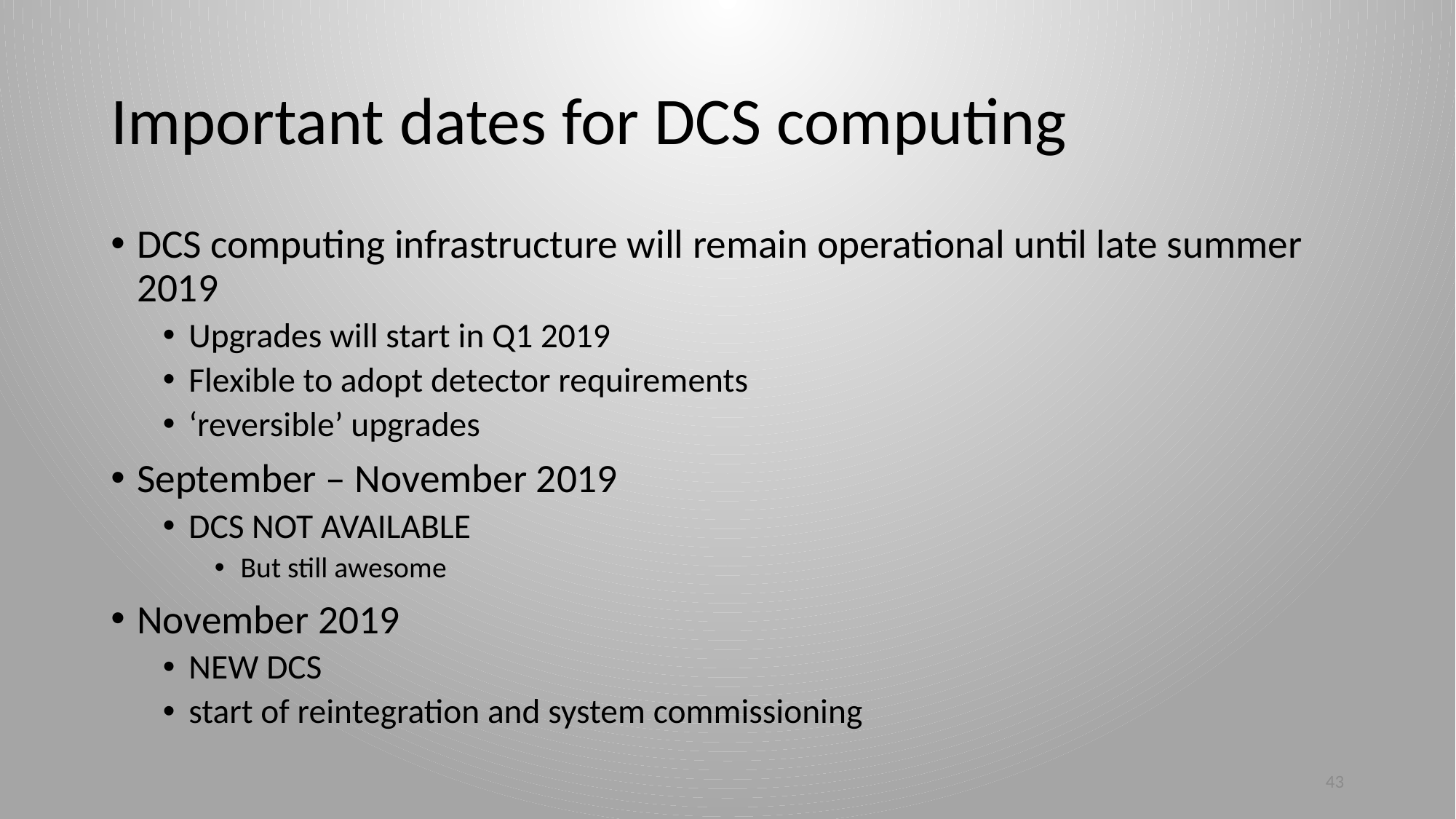

# Important dates for DCS computing
DCS computing infrastructure will remain operational until late summer 2019
Upgrades will start in Q1 2019
Flexible to adopt detector requirements
‘reversible’ upgrades
September – November 2019
DCS NOT AVAILABLE
But still awesome
November 2019
NEW DCS
start of reintegration and system commissioning
43